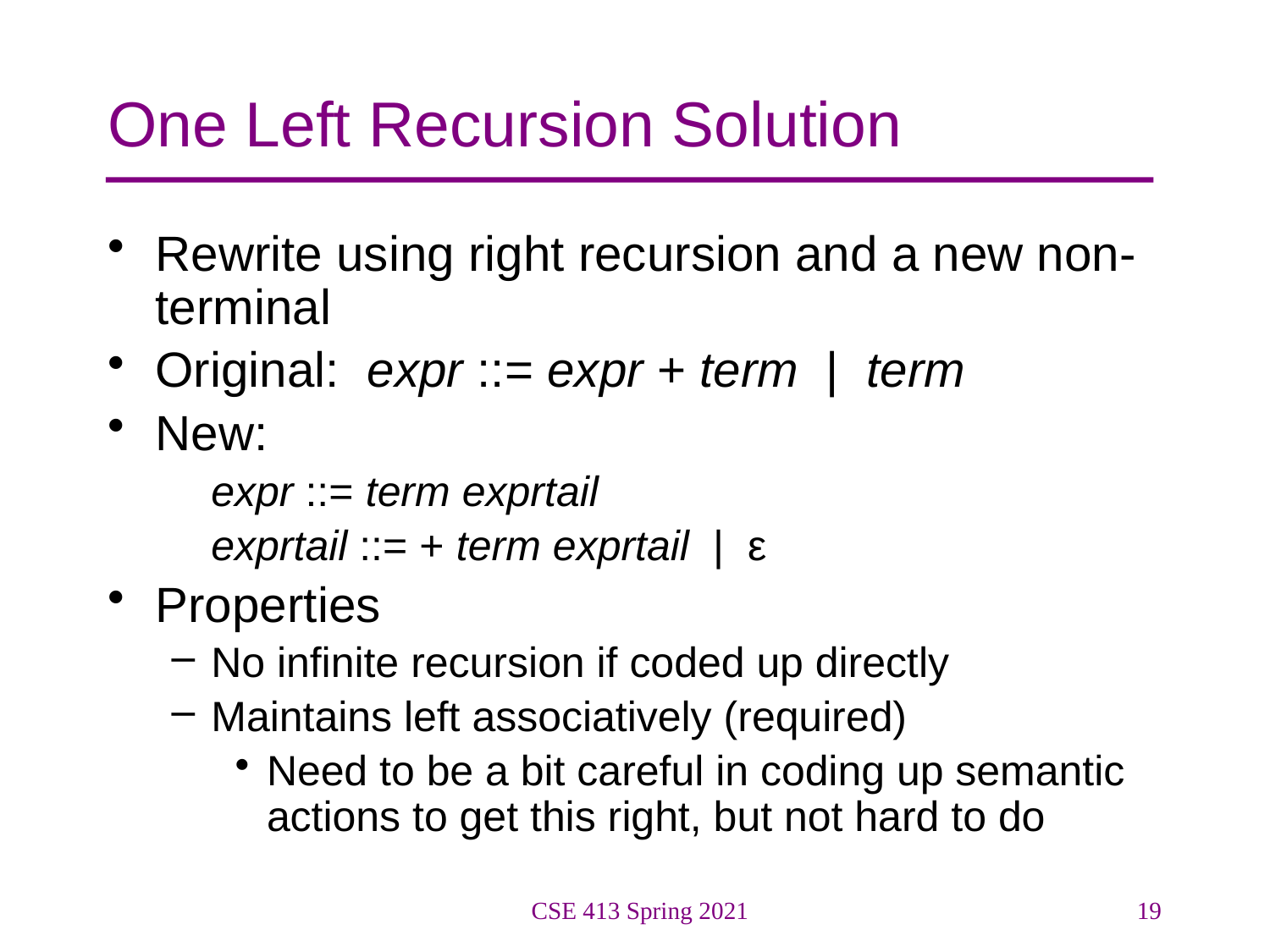

# One Left Recursion Solution
Rewrite using right recursion and a new non-terminal
Original:  expr ::= expr + term  |  term
New:
	expr ::= term exprtail
	exprtail ::= + term exprtail  |  ε
Properties
No infinite recursion if coded up directly
Maintains left associatively (required)
Need to be a bit careful in coding up semantic actions to get this right, but not hard to do
CSE 413 Spring 2021
19